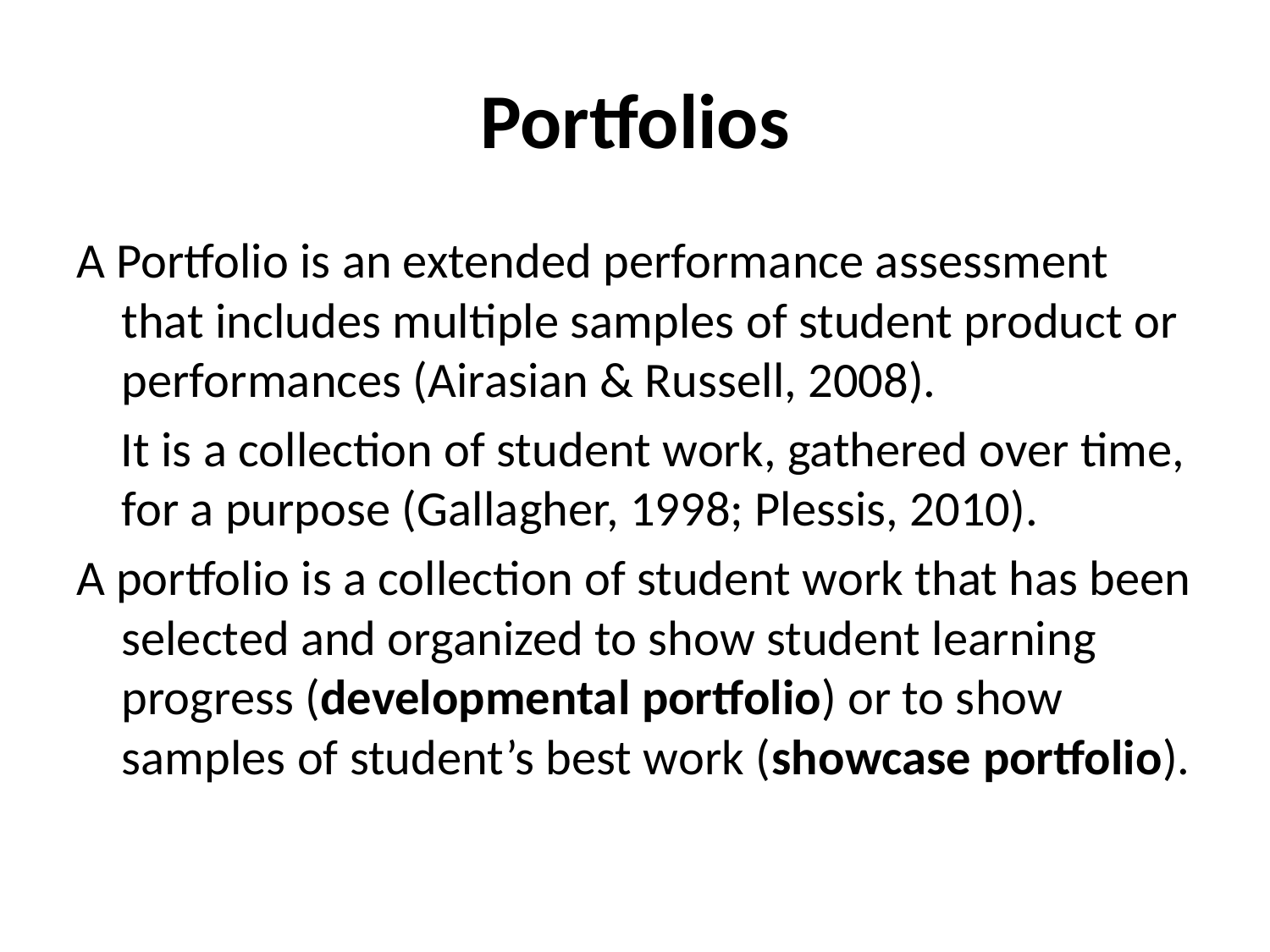

# Portfolios
A Portfolio is an extended performance assessment that includes multiple samples of student product or performances (Airasian & Russell, 2008).
    It is a collection of student work, gathered over time, for a purpose (Gallagher, 1998; Plessis, 2010).
A portfolio is a collection of student work that has been selected and organized to show student learning progress (developmental portfolio) or to show samples of student’s best work (showcase portfolio).